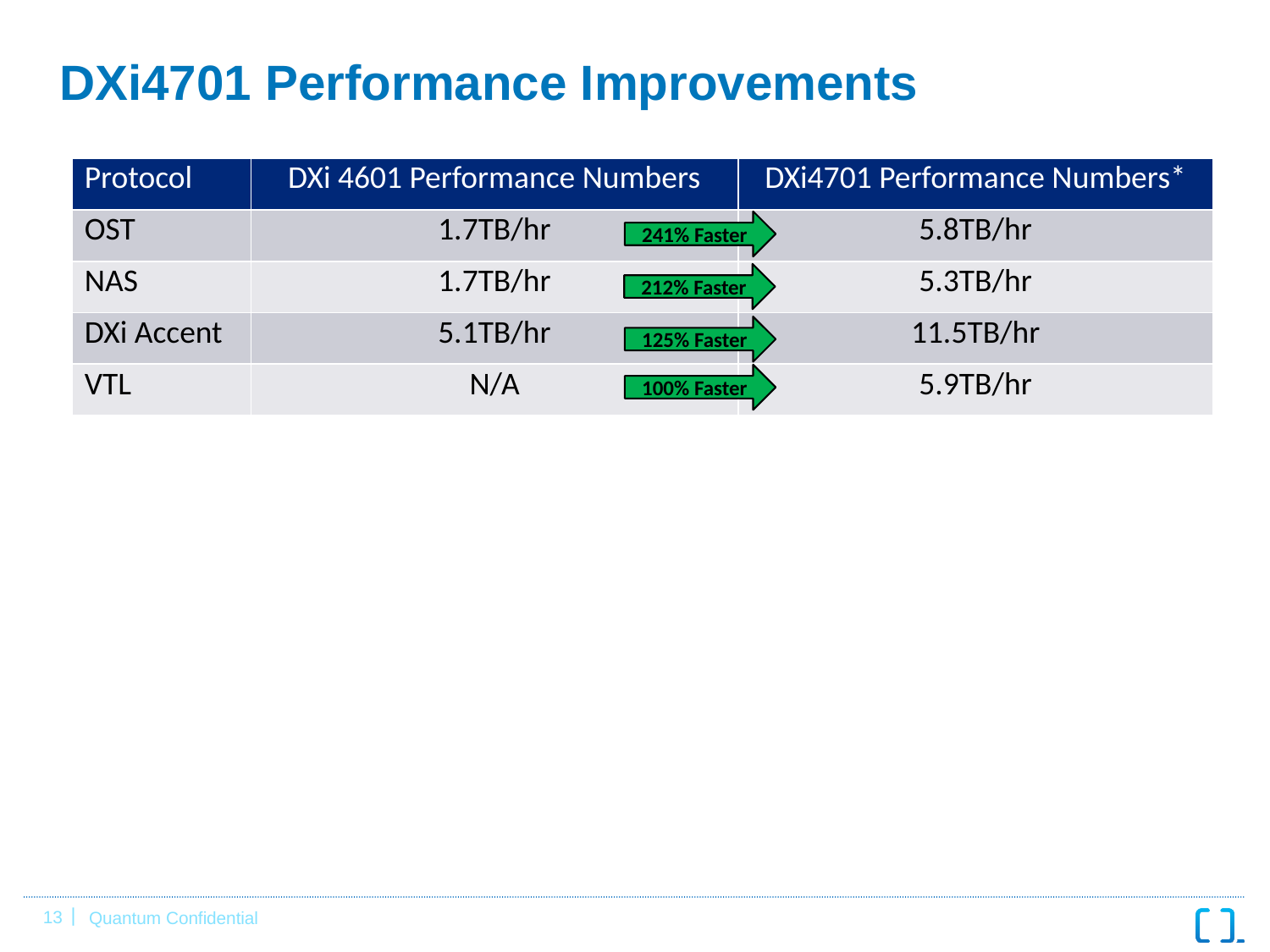

# DXi4701 Performance Improvements
| Protocol | DXi 4601 Performance Numbers | DXi4701 Performance Numbers\* |
| --- | --- | --- |
| OST | 1.7TB/hr | 5.8TB/hr |
| NAS | 1.7TB/hr | 5.3TB/hr |
| DXi Accent | 5.1TB/hr | 11.5TB/hr |
| VTL | N/A | 5.9TB/hr |
241% Faster
212% Faster
125% Faster
100% Faster